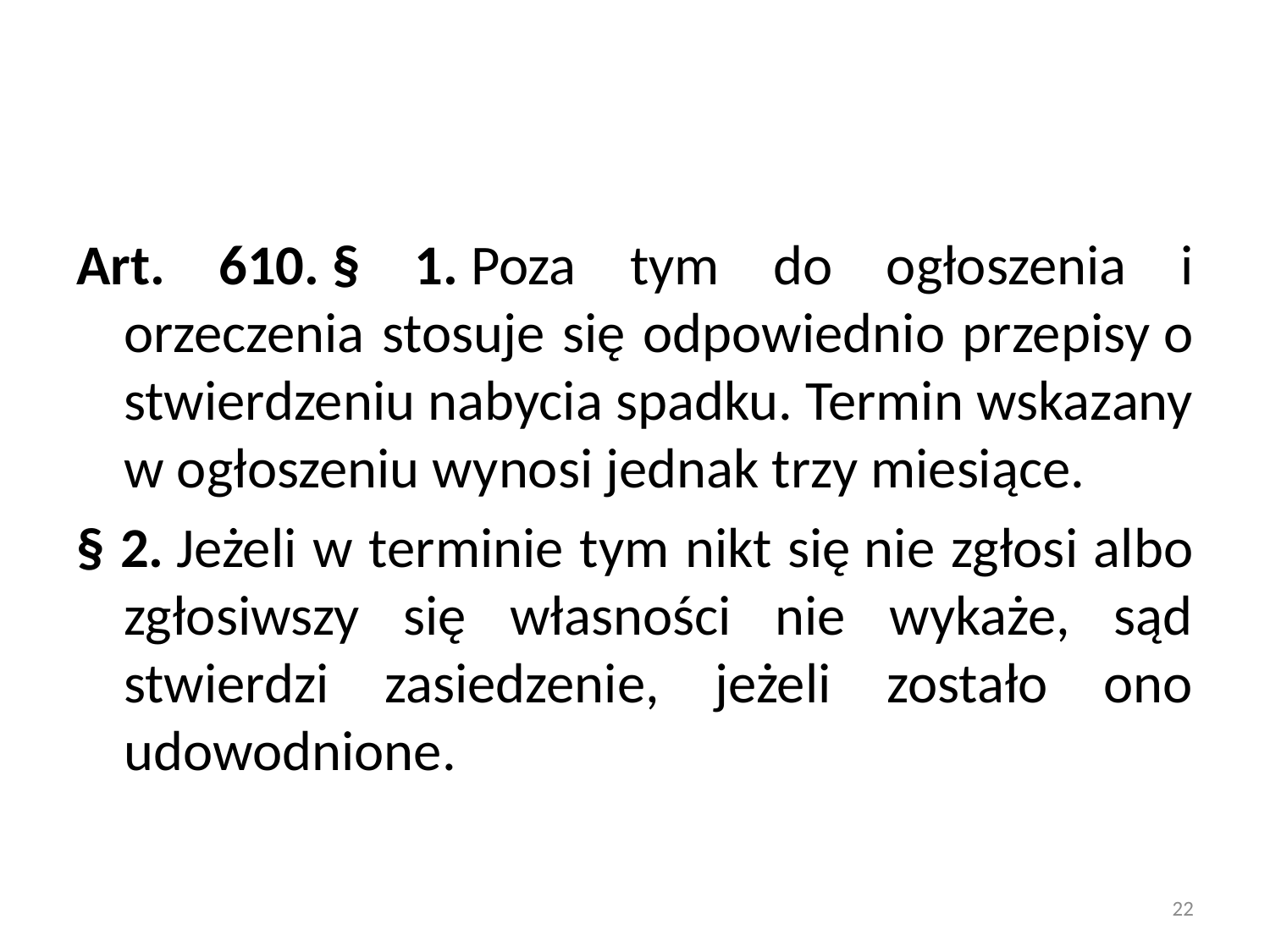

Art. 610. § 1. Poza tym do ogłoszenia i orzeczenia stosuje się odpowiednio przepisy o stwierdzeniu nabycia spadku. Termin wskazany w ogłoszeniu wynosi jednak trzy miesiące.
§ 2. Jeżeli w terminie tym nikt się nie zgłosi albo zgłosiwszy się własności nie wykaże, sąd stwierdzi zasiedzenie, jeżeli zostało ono udowodnione.

22